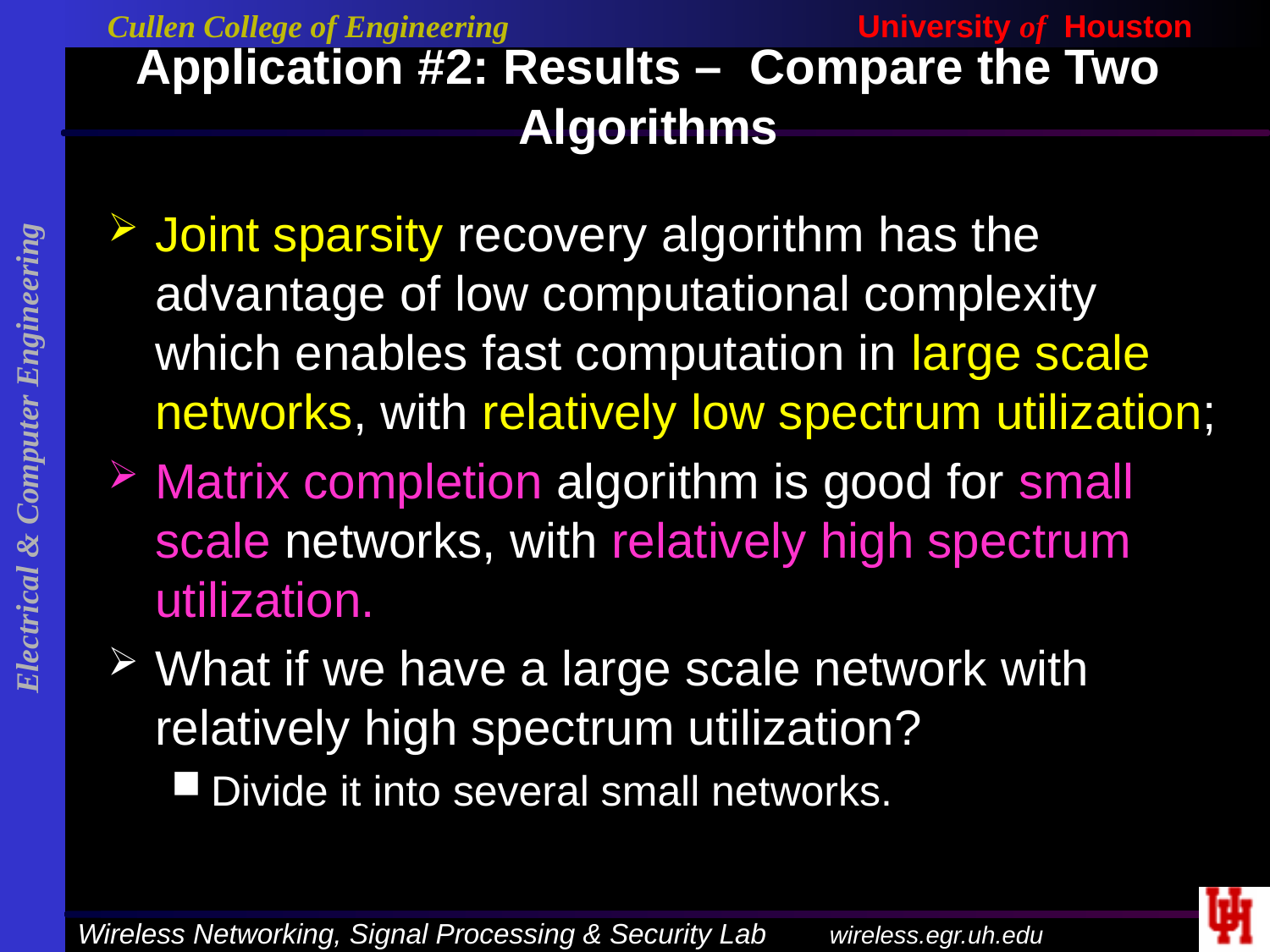

# Application #2: Results –  Compare the Two Algorithms
Joint sparsity recovery algorithm has the advantage of low computational complexity which enables fast computation in large scale networks, with relatively low spectrum utilization;
Matrix completion algorithm is good for small scale networks, with relatively high spectrum utilization.
What if we have a large scale network with relatively high spectrum utilization?
Divide it into several small networks.